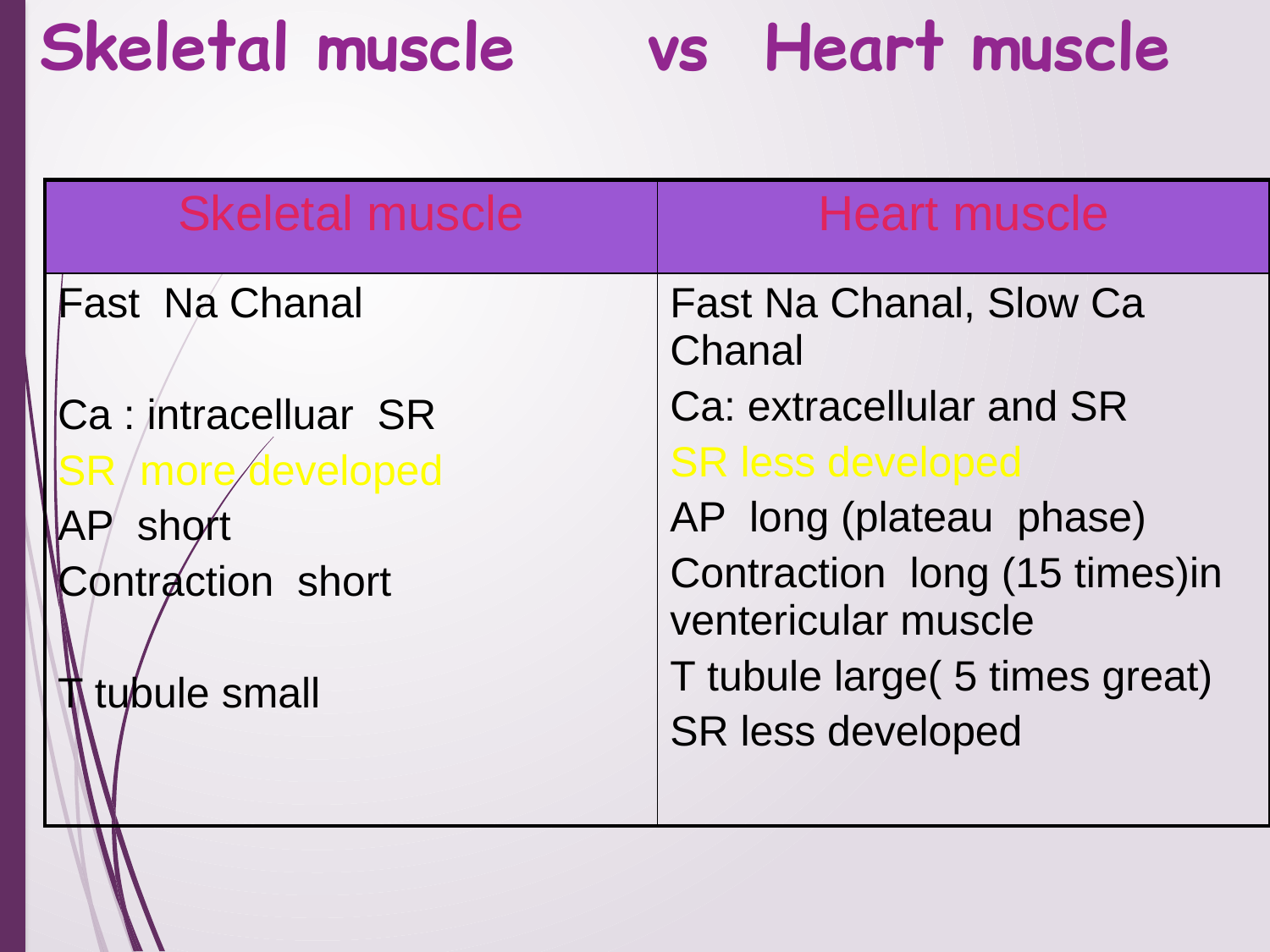

# Skeletal muscle 	vs  Heart muscle
| Skeletal muscle | Heart muscle |
| --- | --- |
| Fast Na Chanal Ca : intracelluar SR SR more developed AP short Contraction short T tubule small | Fast Na Chanal, Slow Ca Chanal Ca: extracellular and SR SR less developed AP long (plateau phase) Contraction long (15 times)in ventericular muscle T tubule large( 5 times great) SR less developed |